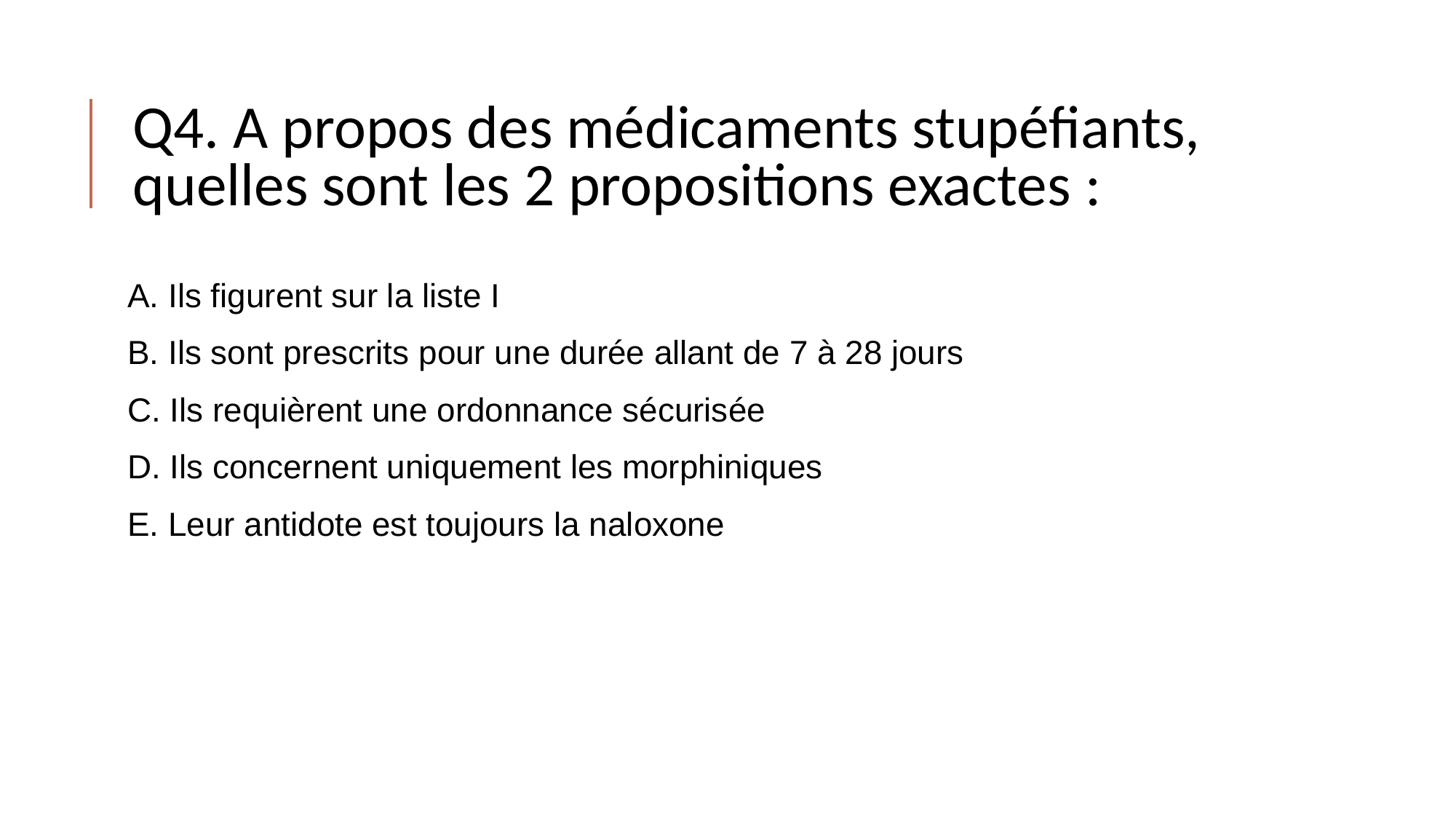

# Q4. A propos des médicaments stupéfiants, quelles sont les 2 propositions exactes :
A. Ils figurent sur la liste I
B. Ils sont prescrits pour une durée allant de 7 à 28 jours
C. Ils requièrent une ordonnance sécurisée
D. Ils concernent uniquement les morphiniques
E. Leur antidote est toujours la naloxone